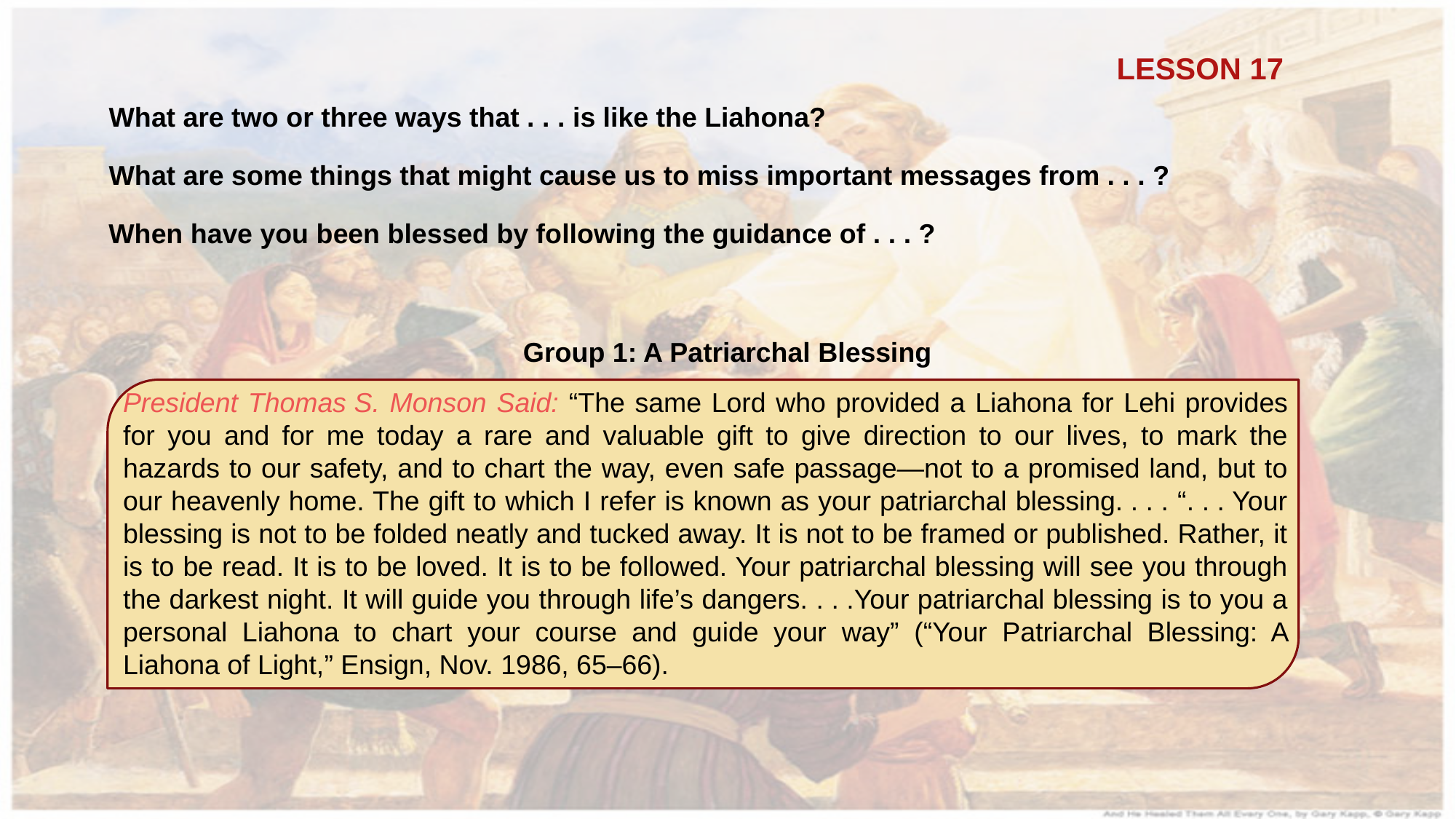

LESSON 17
What are two or three ways that . . . is like the Liahona?
What are some things that might cause us to miss important messages from . . . ?
When have you been blessed by following the guidance of . . . ?
Group 1: A Patriarchal Blessing

President Thomas S. Monson Said: “The same Lord who provided a Liahona for Lehi provides for you and for me today a rare and valuable gift to give direction to our lives, to mark the hazards to our safety, and to chart the way, even safe passage—not to a promised land, but to our heavenly home. The gift to which I refer is known as your patriarchal blessing. . . . “. . . Your blessing is not to be folded neatly and tucked away. It is not to be framed or published. Rather, it is to be read. It is to be loved. It is to be followed. Your patriarchal blessing will see you through the darkest night. It will guide you through life’s dangers. . . .Your patriarchal blessing is to you a personal Liahona to chart your course and guide your way” (“Your Patriarchal Blessing: A Liahona of Light,” Ensign, Nov. 1986, 65–66).